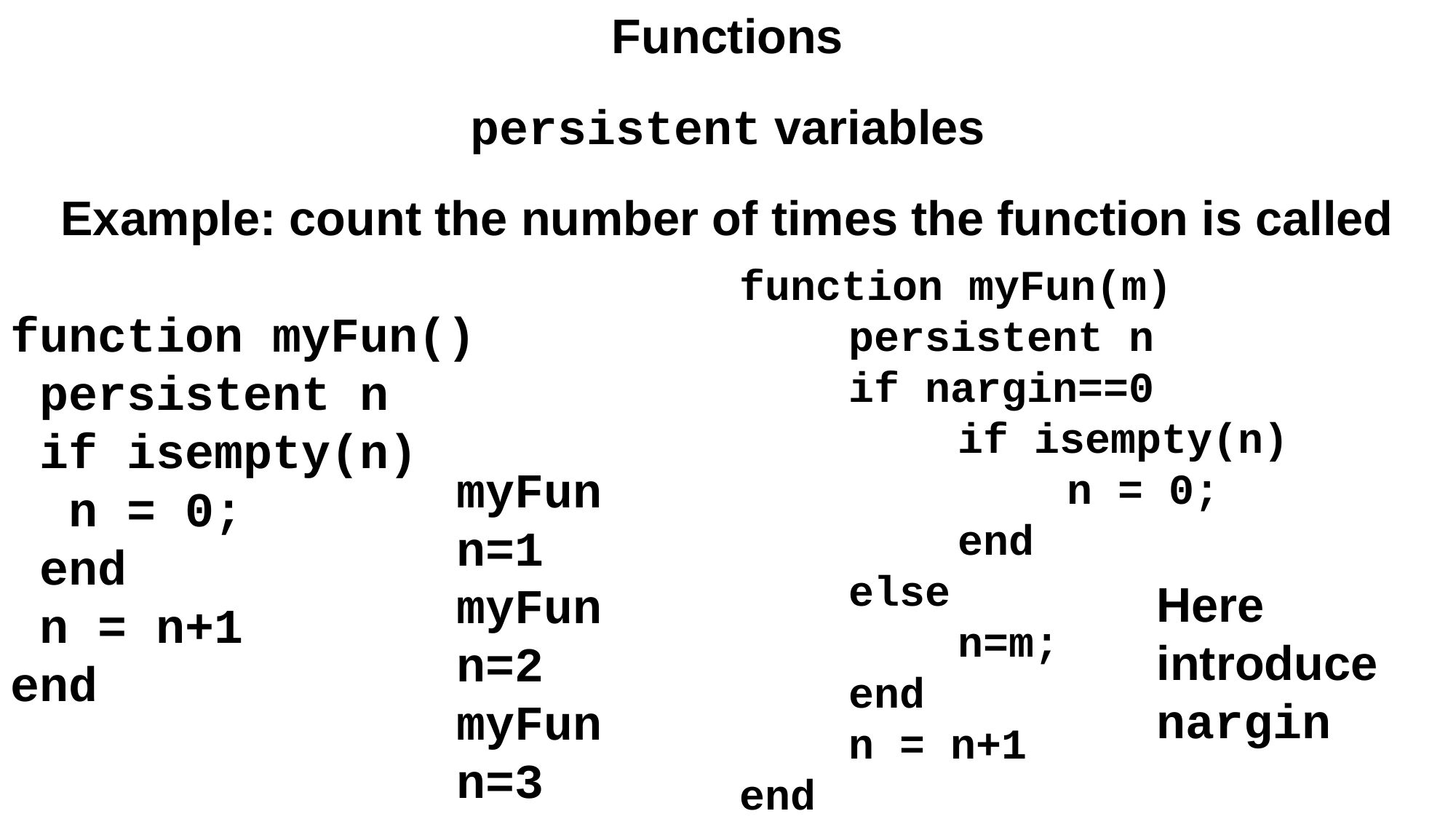

Functions

persistent variables

Example: count the number of times the function is called

function myFun()
 persistent n
 if isempty(n)
  n = 0;
 end
 n = n+1
end
function myFun(m)
	persistent n
	if nargin==0
		if isempty(n)
			n = 0;
		end
	else
		n=m;
	end
	n = n+1
end
myFun
n=1
myFun
n=2
myFun
n=3
Here introduce nargin